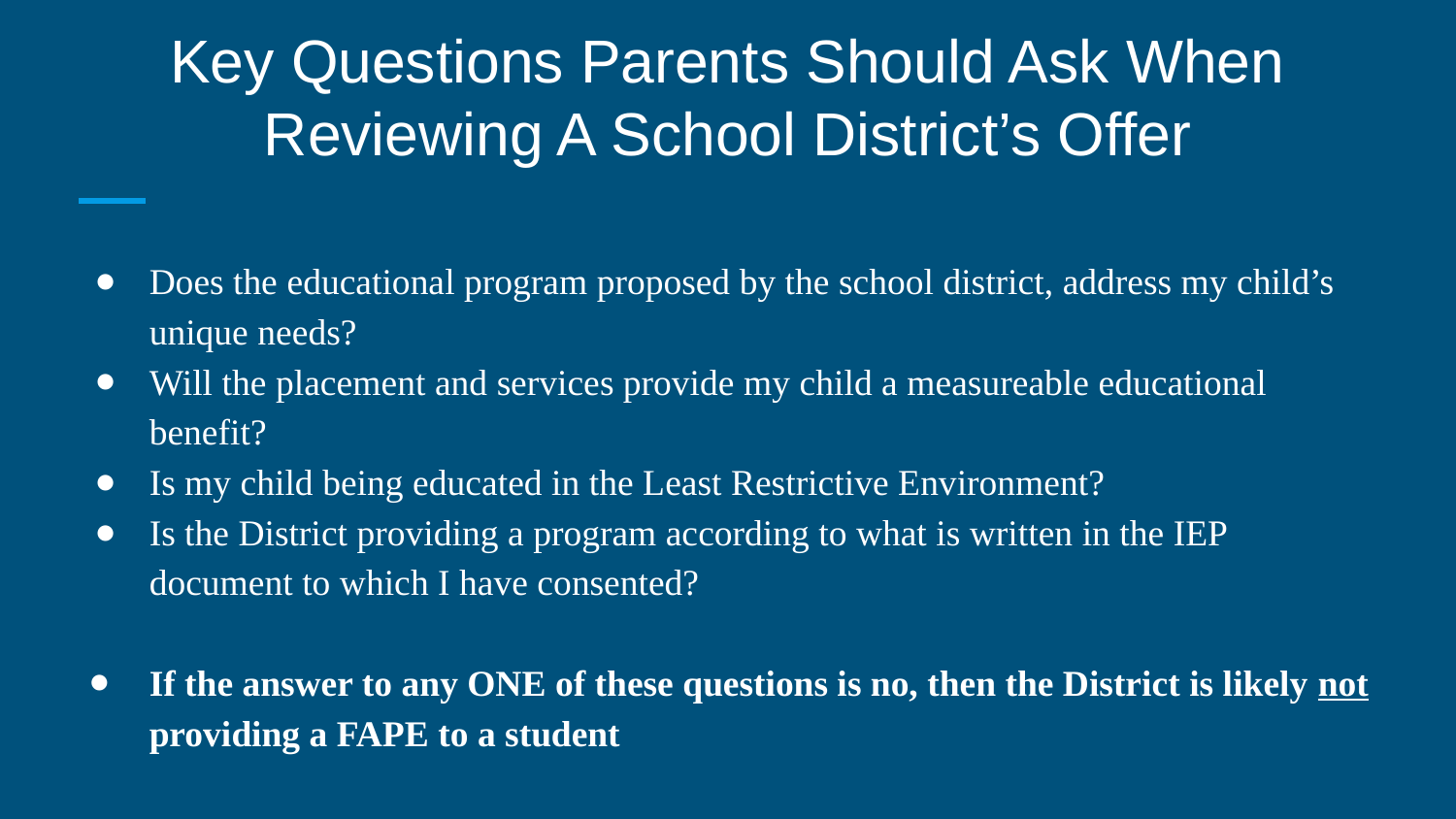

# Key Questions Parents Should Ask When Reviewing A School District’s Offer
Does the educational program proposed by the school district, address my child’s unique needs?
Will the placement and services provide my child a measureable educational benefit?
Is my child being educated in the Least Restrictive Environment?
Is the District providing a program according to what is written in the IEP document to which I have consented?

If the answer to any ONE of these questions is no, then the District is likely not providing a FAPE to a student